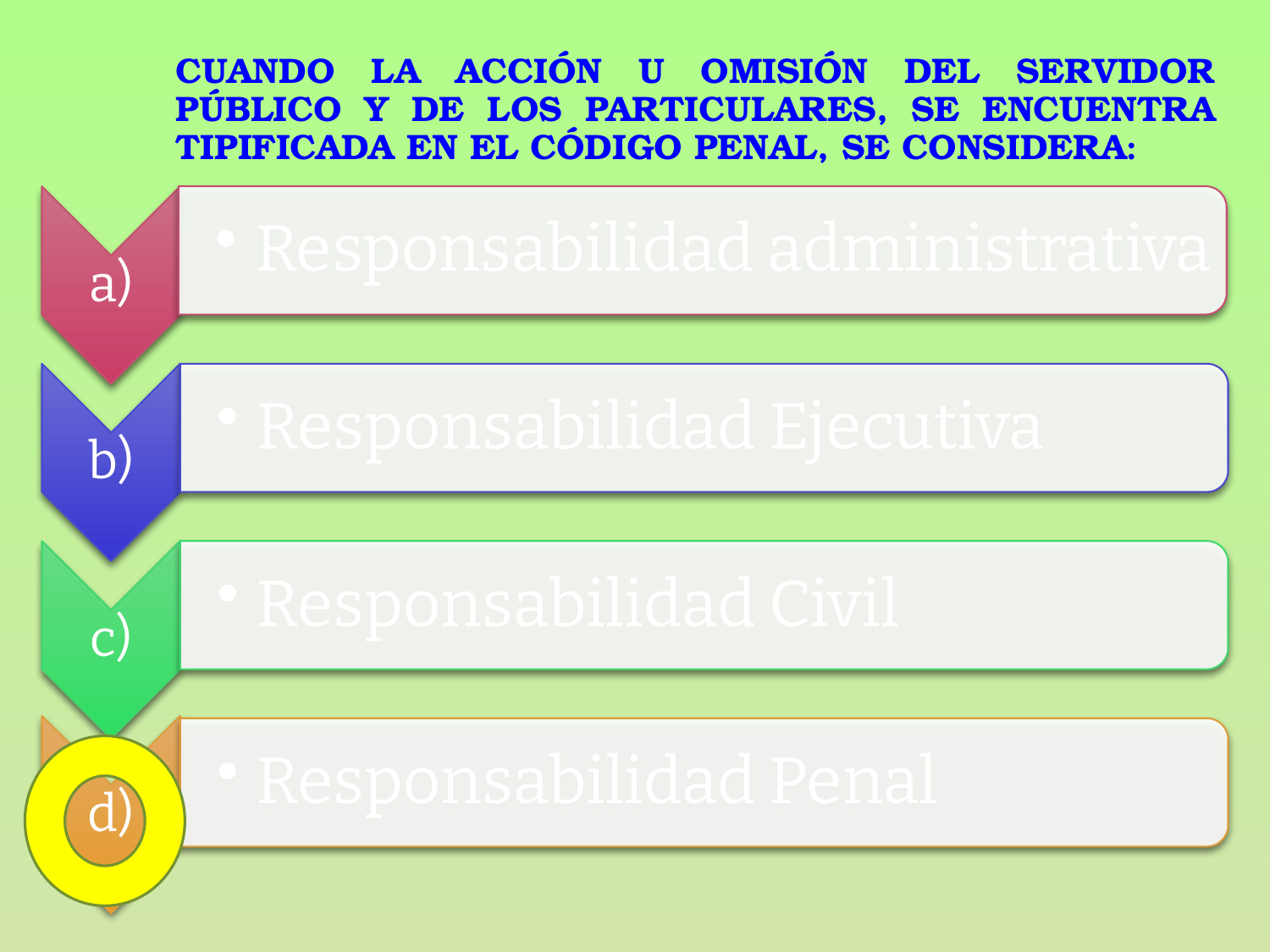

# cuando la acción u omisión del servidor público y de los particulares, se encuentra tipificada en el Código Penal, se considera:
a)
Responsabilidad administrativa
b)
Responsabilidad Ejecutiva
c)
Responsabilidad Civil
d)
Responsabilidad Penal